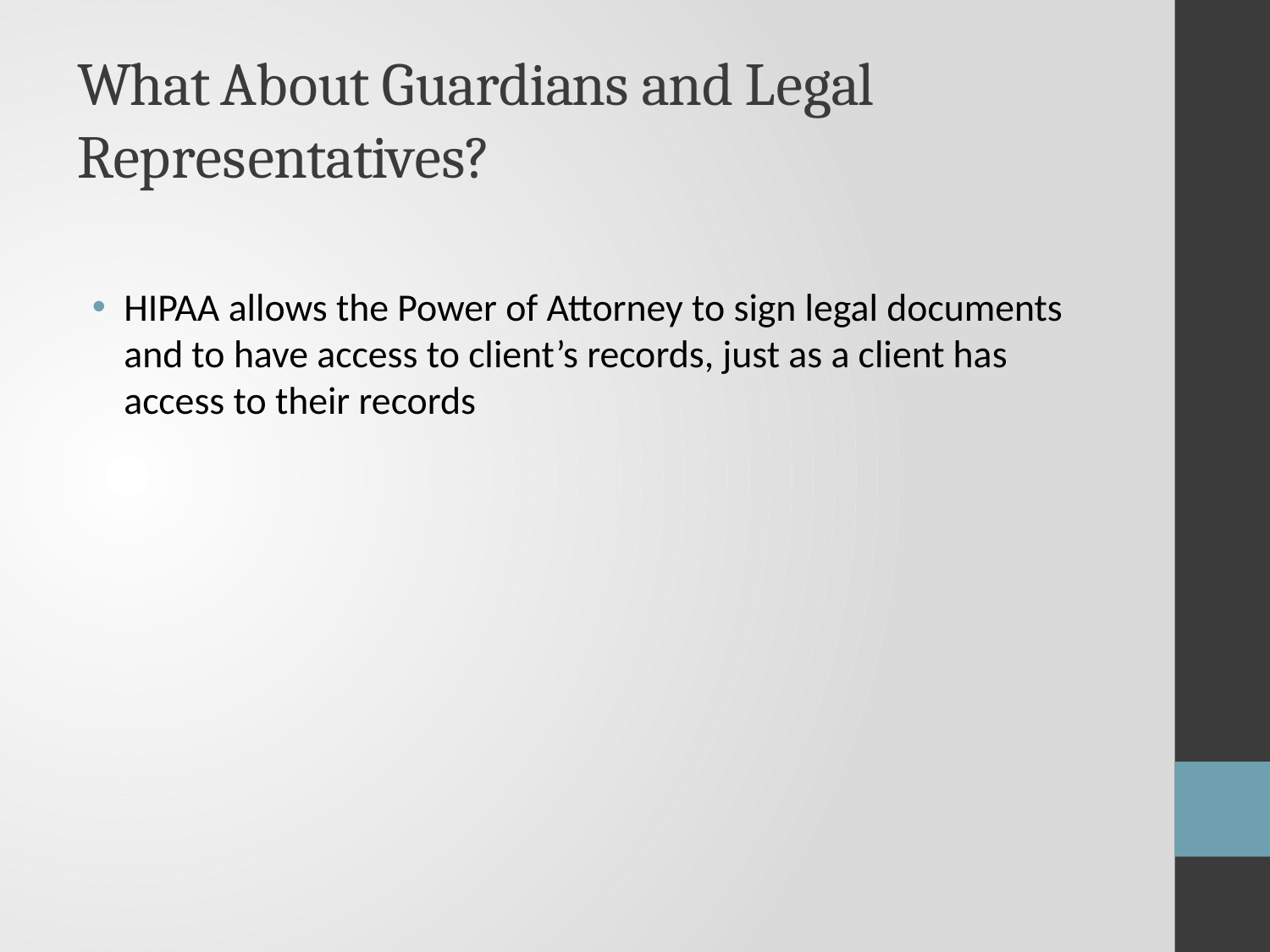

# What About Guardians and Legal Representatives?

HIPAA allows the Power of Attorney to sign legal documents and to have access to client’s records, just as a client has access to their records